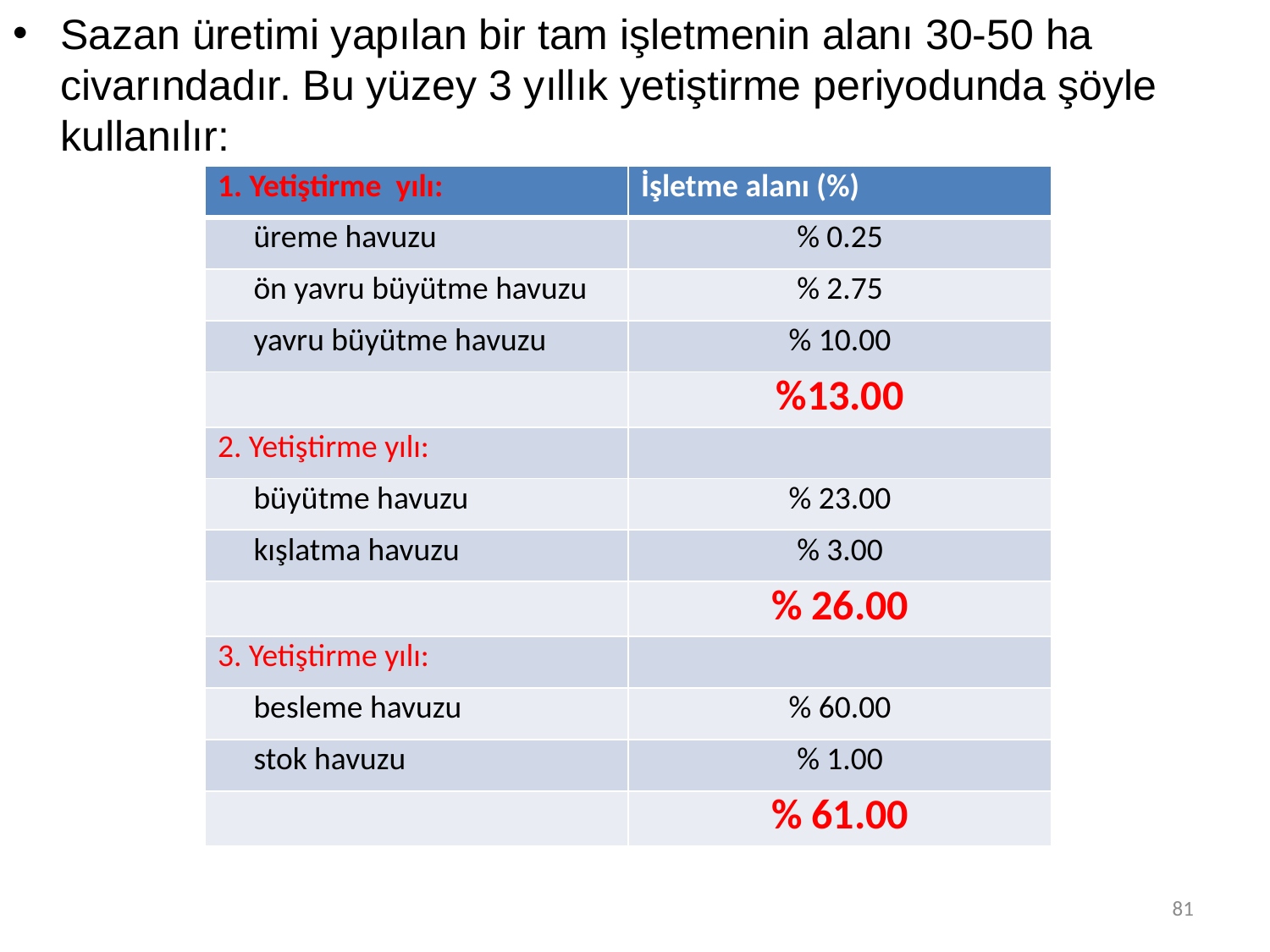

Sazan üretimi yapılan bir tam işletmenin alanı 30-50 ha civarındadır. Bu yüzey 3 yıllık yetiştirme periyodunda şöyle kullanılır:
| 1. Yetiştirme yılı: | İşletme alanı (%) |
| --- | --- |
| üreme havuzu | % 0.25 |
| ön yavru büyütme havuzu | % 2.75 |
| yavru büyütme havuzu | % 10.00 |
|  | %13.00 |
| 2. Yetiştirme yılı: |  |
| büyütme havuzu | % 23.00 |
| kışlatma havuzu | % 3.00 |
|  | % 26.00 |
| 3. Yetiştirme yılı: |  |
| besleme havuzu | % 60.00 |
| stok havuzu | % 1.00 |
|  | % 61.00 |
81